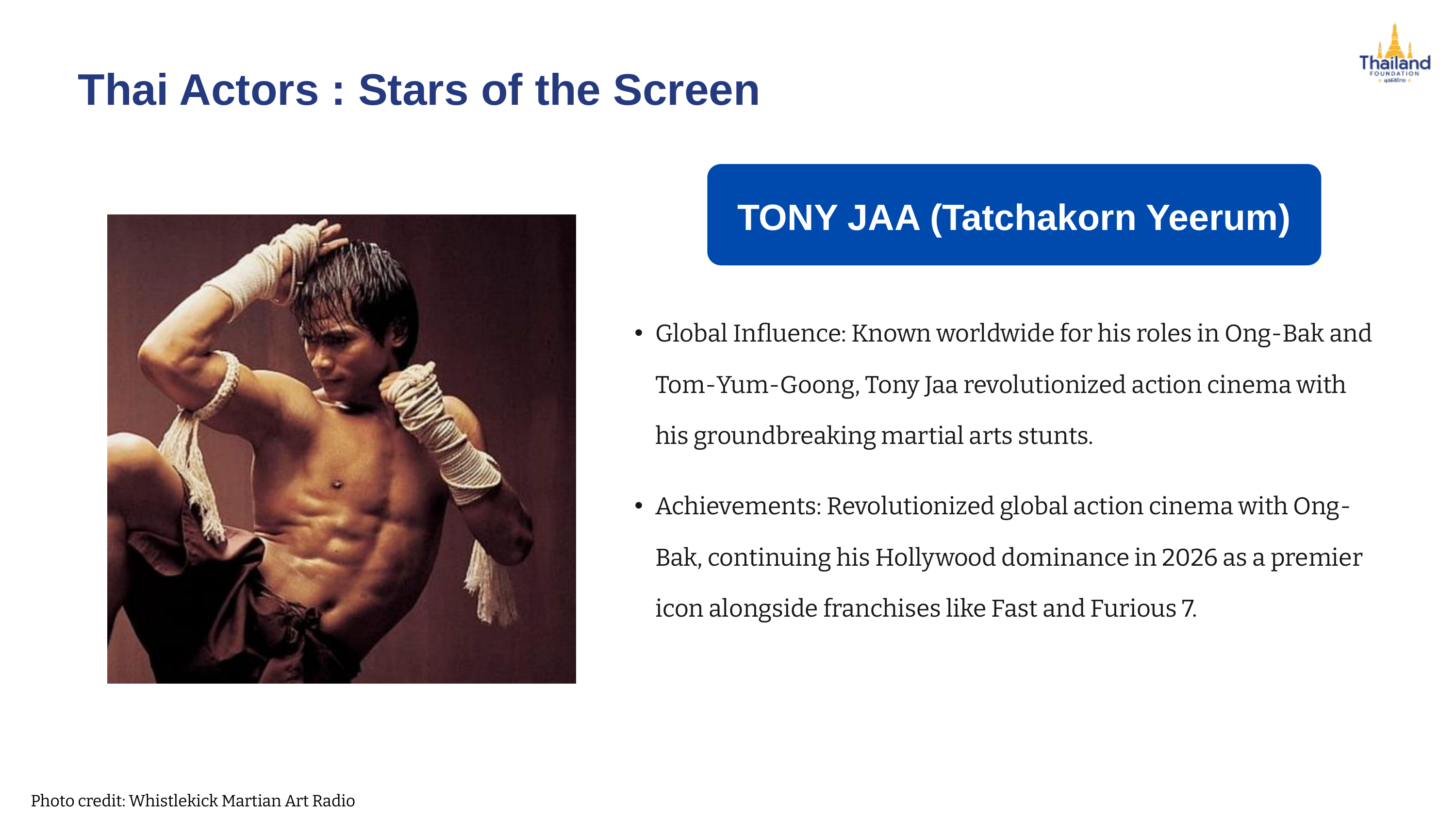

Thai Actors : Stars of the Screen

TONY JAA (Tatchakorn Yeerum)

Global Influence: Known worldwide for his roles in Ong-Bak and Tom-Yum-Goong, Tony Jaa revolutionized action cinema with his groundbreaking martial arts stunts.
Achievements: Revolutionized global action cinema with Ong-Bak, continuing his Hollywood dominance in 2026 as a premier icon alongside franchises like Fast and Furious 7.
Photo credit: Whistlekick Martian Art Radio